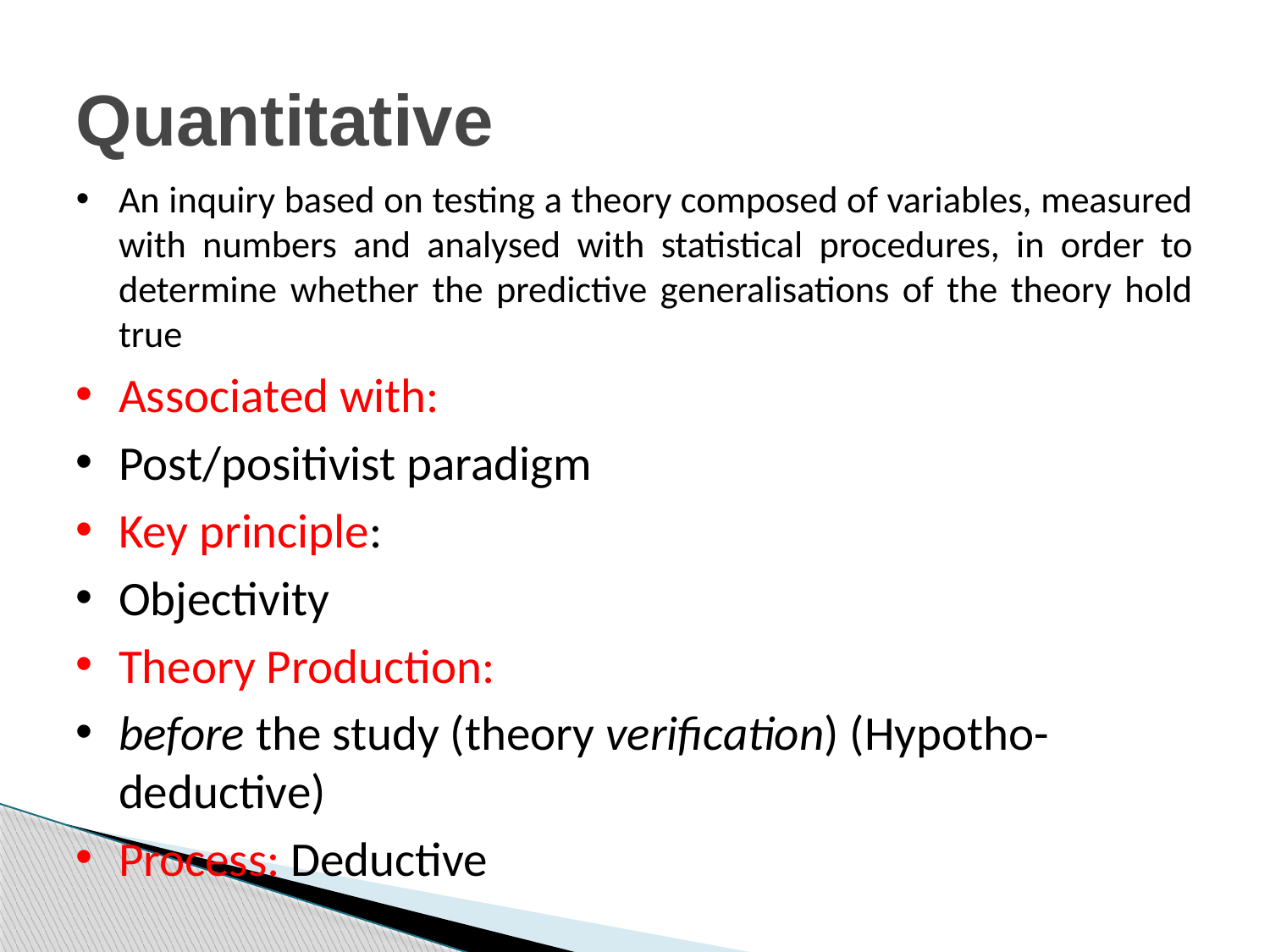

# Quantitative
An inquiry based on testing a theory composed of variables, measured with numbers and analysed with statistical procedures, in order to determine whether the predictive generalisations of the theory hold true
Associated with:
Post/positivist paradigm
Key principle:
Objectivity
Theory Production:
before the study (theory verification) (Hypotho-deductive)
Process: Deductive